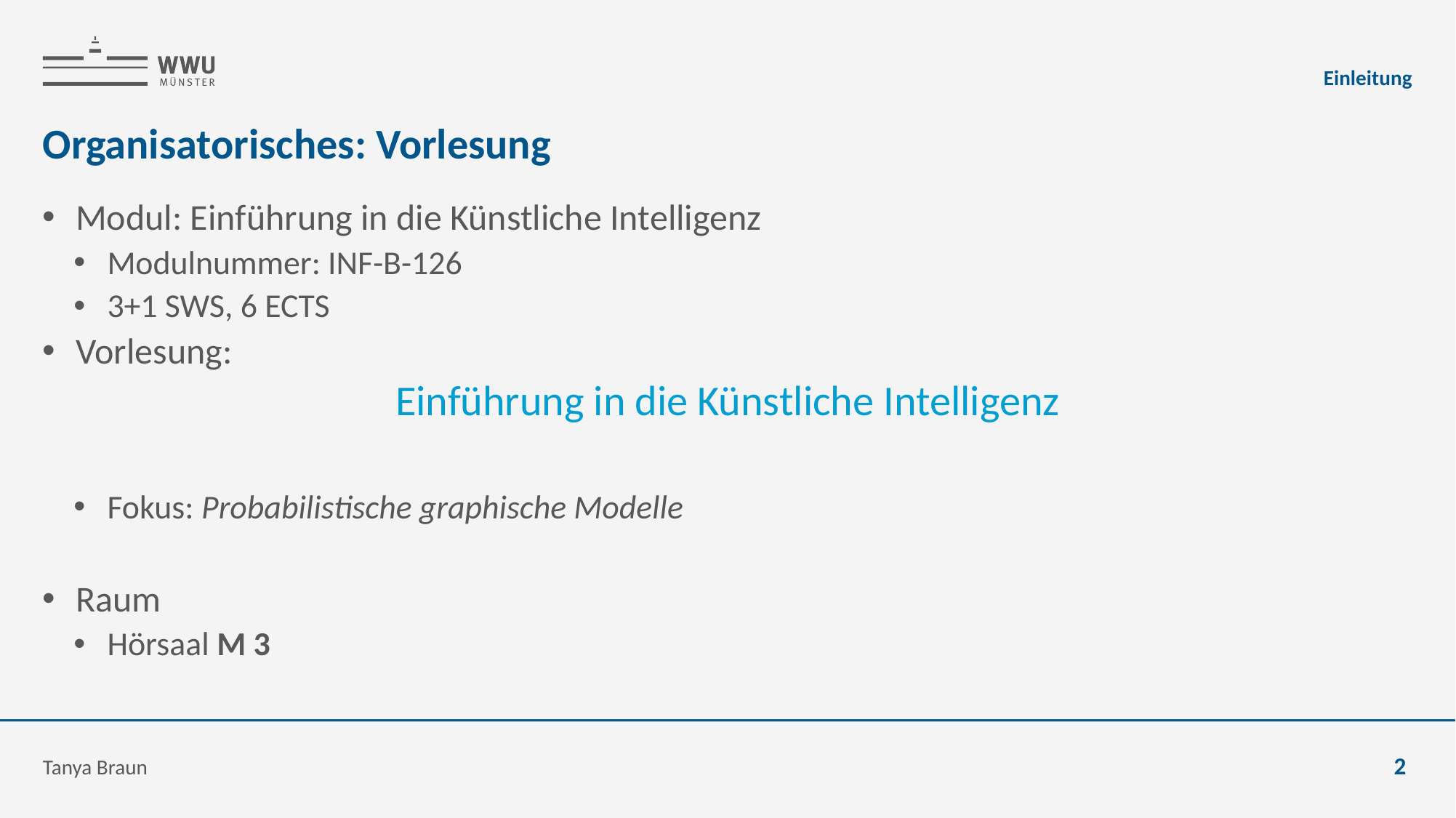

Einleitung
# Organisatorisches: Vorlesung
Modul: Einführung in die Künstliche Intelligenz
Modulnummer: INF-B-126
3+1 SWS, 6 ECTS
Vorlesung:
Einführung in die Künstliche Intelligenz

Fokus: Probabilistische graphische Modelle

Raum
Hörsaal M 3

Tanya Braun
2